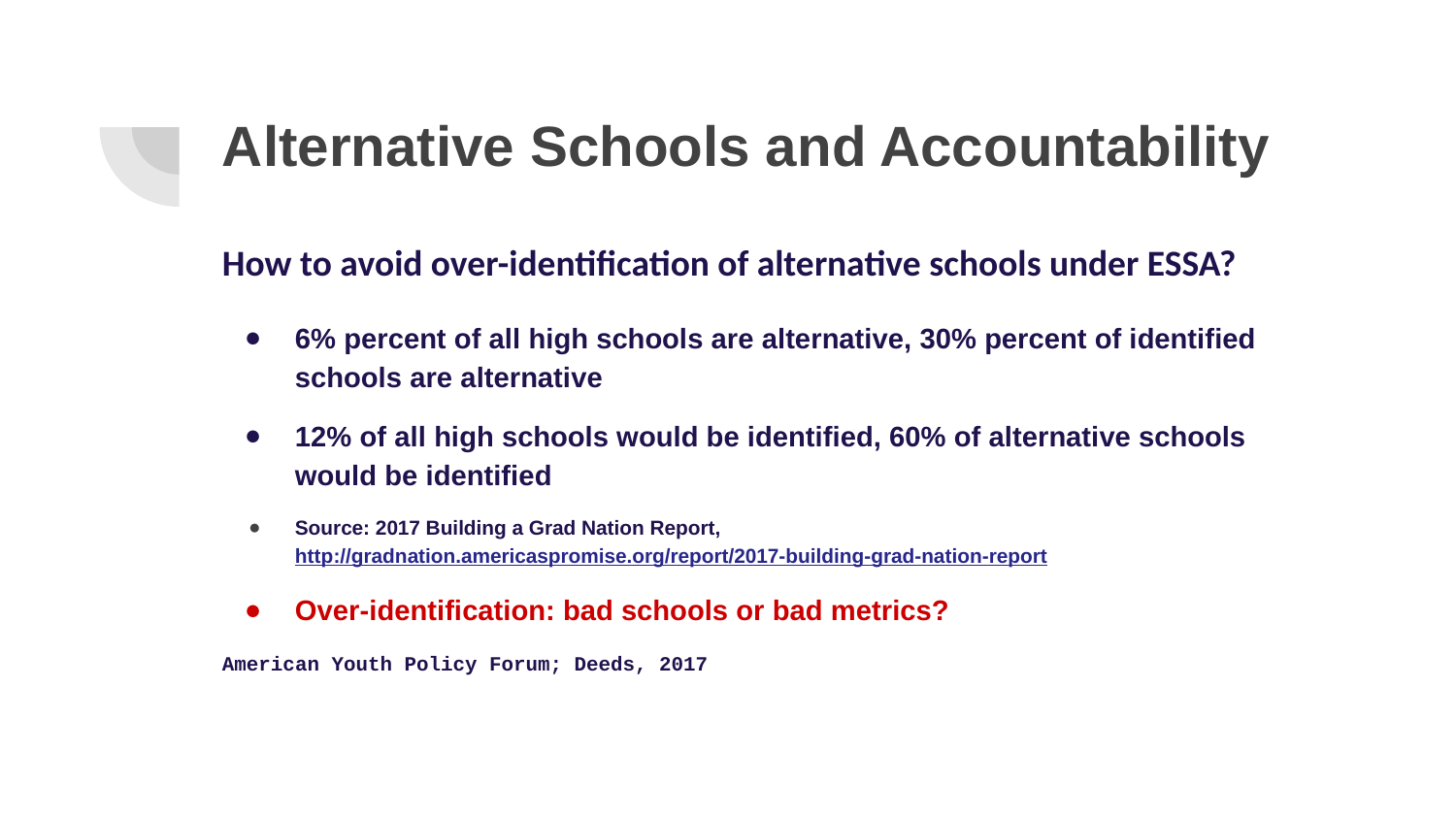

# Alternative Schools and Accountability

How to avoid over-identification of alternative schools under ESSA?
6% percent of all high schools are alternative, 30% percent of identified schools are alternative
12% of all high schools would be identified, 60% of alternative schools would be identified
Source: 2017 Building a Grad Nation Report, http://gradnation.americaspromise.org/report/2017-building-grad-nation-report
Over-identification: bad schools or bad metrics?
American Youth Policy Forum; Deeds, 2017